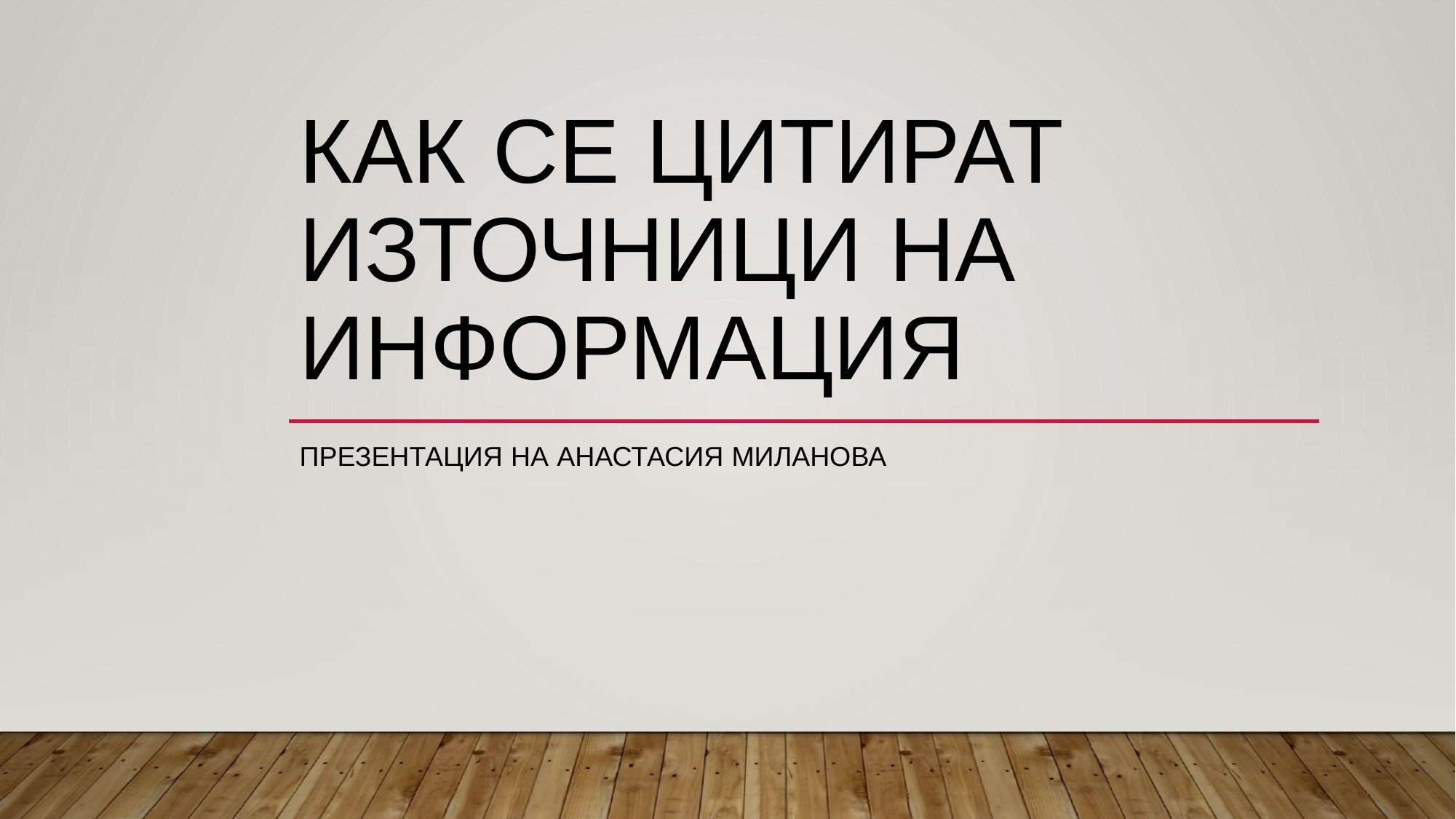

# Как се цитират източници на информация
Презентация на Анастасия Миланова